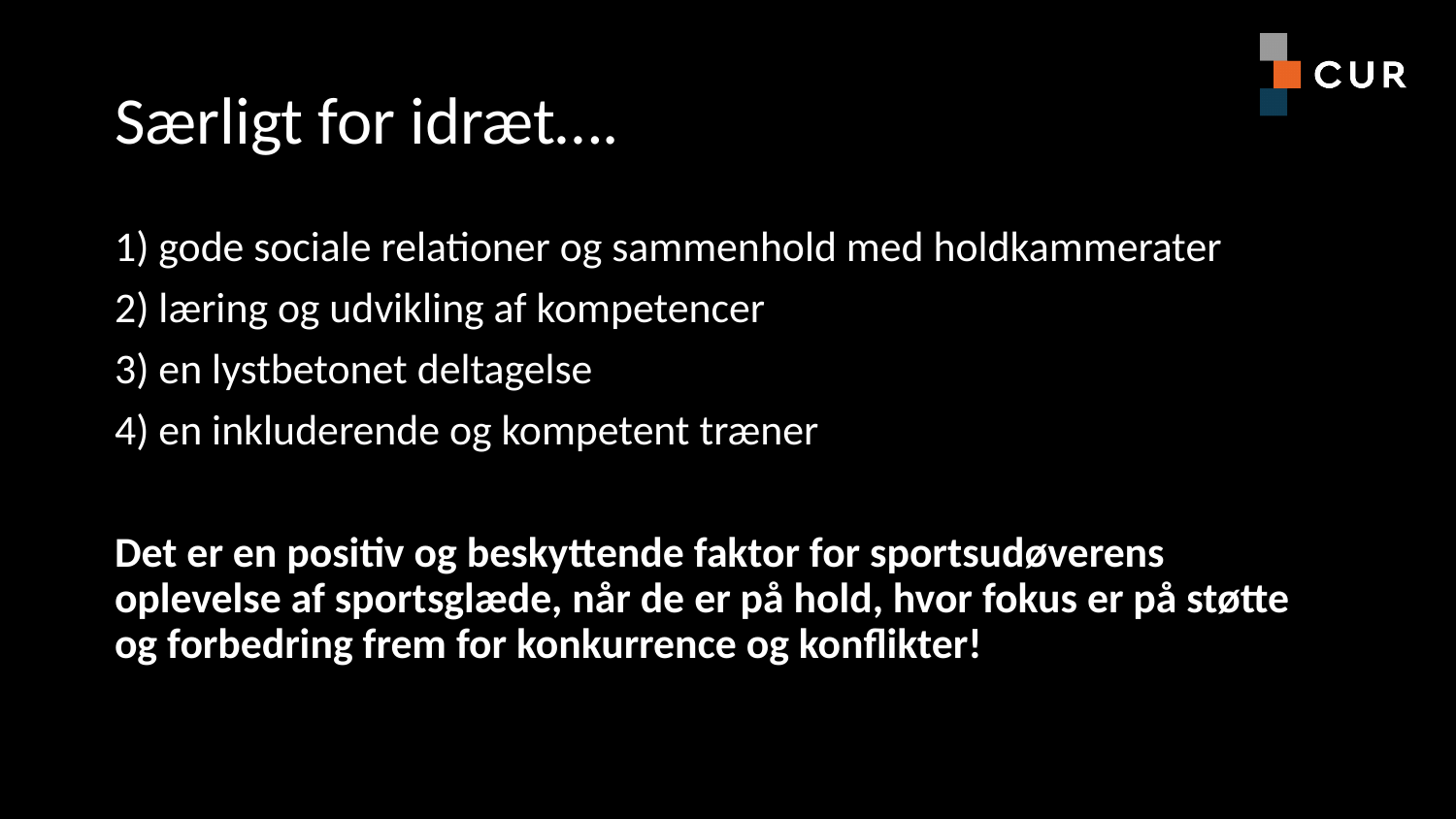

# Særligt for idræt….
1) gode sociale relationer og sammenhold med holdkammerater
2) læring og udvikling af kompetencer
3) en lystbetonet deltagelse
4) en inkluderende og kompetent træner

Det er en positiv og beskyttende faktor for sportsudøverens oplevelse af sportsglæde, når de er på hold, hvor fokus er på støtte og forbedring frem for konkurrence og konflikter!